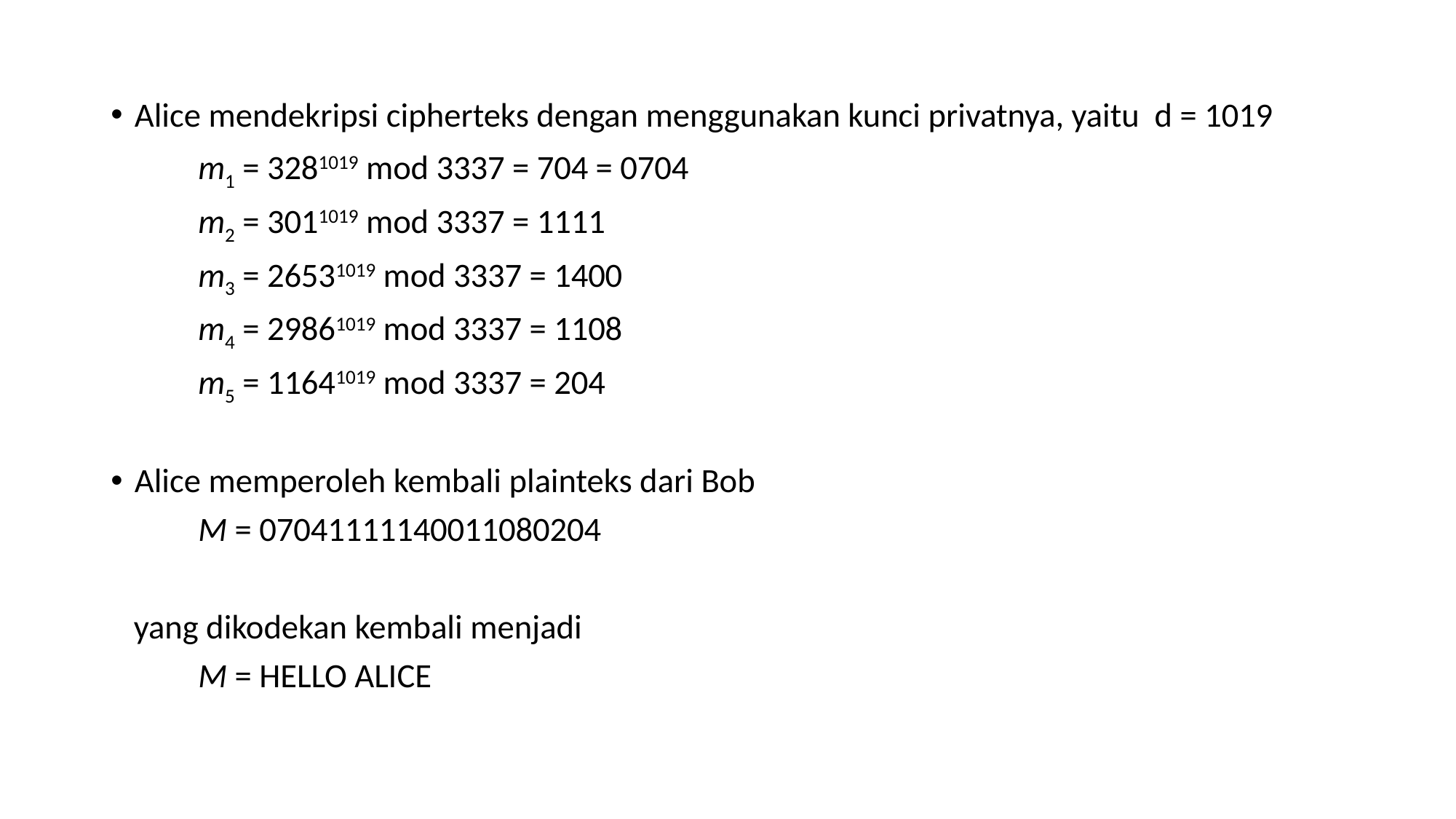

Alice mendekripsi cipherteks dengan menggunakan kunci privatnya, yaitu  d = 1019
 	m1 = 3281019 mod 3337 = 704 = 0704
	m2 = 3011019 mod 3337 = 1111
	m3 = 26531019 mod 3337 = 1400
	m4 = 29861019 mod 3337 = 1108
	m5 = 11641019 mod 3337 = 204

Alice memperoleh kembali plainteks dari Bob
	M = 07041111140011080204

   yang dikodekan kembali menjadi
	M = HELLO ALICE